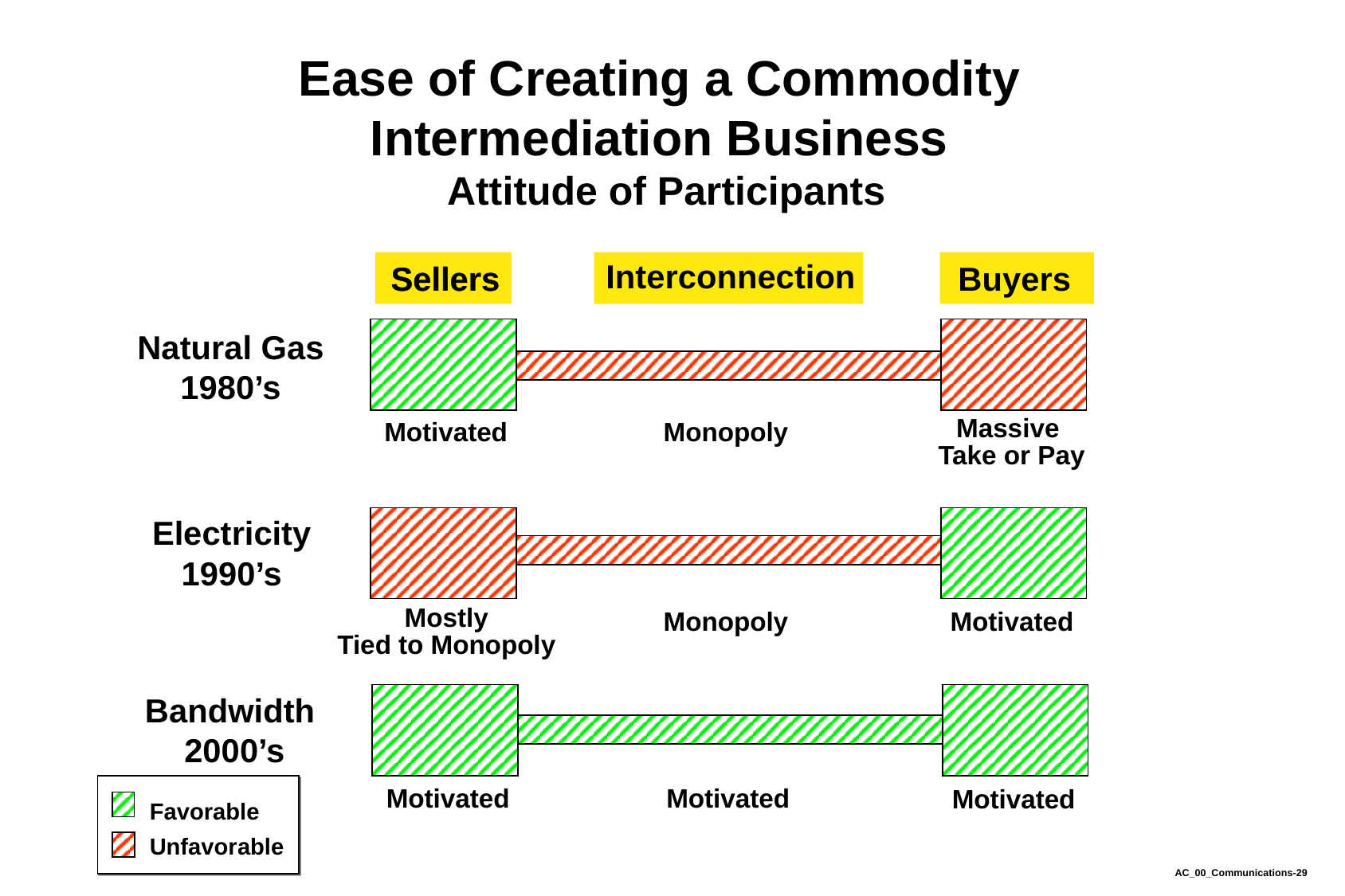

Ease of Creating a Commodity
Intermediation Business
Attitude of Participants
Interconnection
Sellers
Sellers
Buyers

Natural Gas
1980’s

Motivated
Monopoly
Massive
Take or Pay
Electricity
1990’s

Monopoly
Motivated
Mostly
Tied to Monopoly
Bandwidth
2000’s

Motivated
Motivated
Motivated

Favorable
Unfavorable